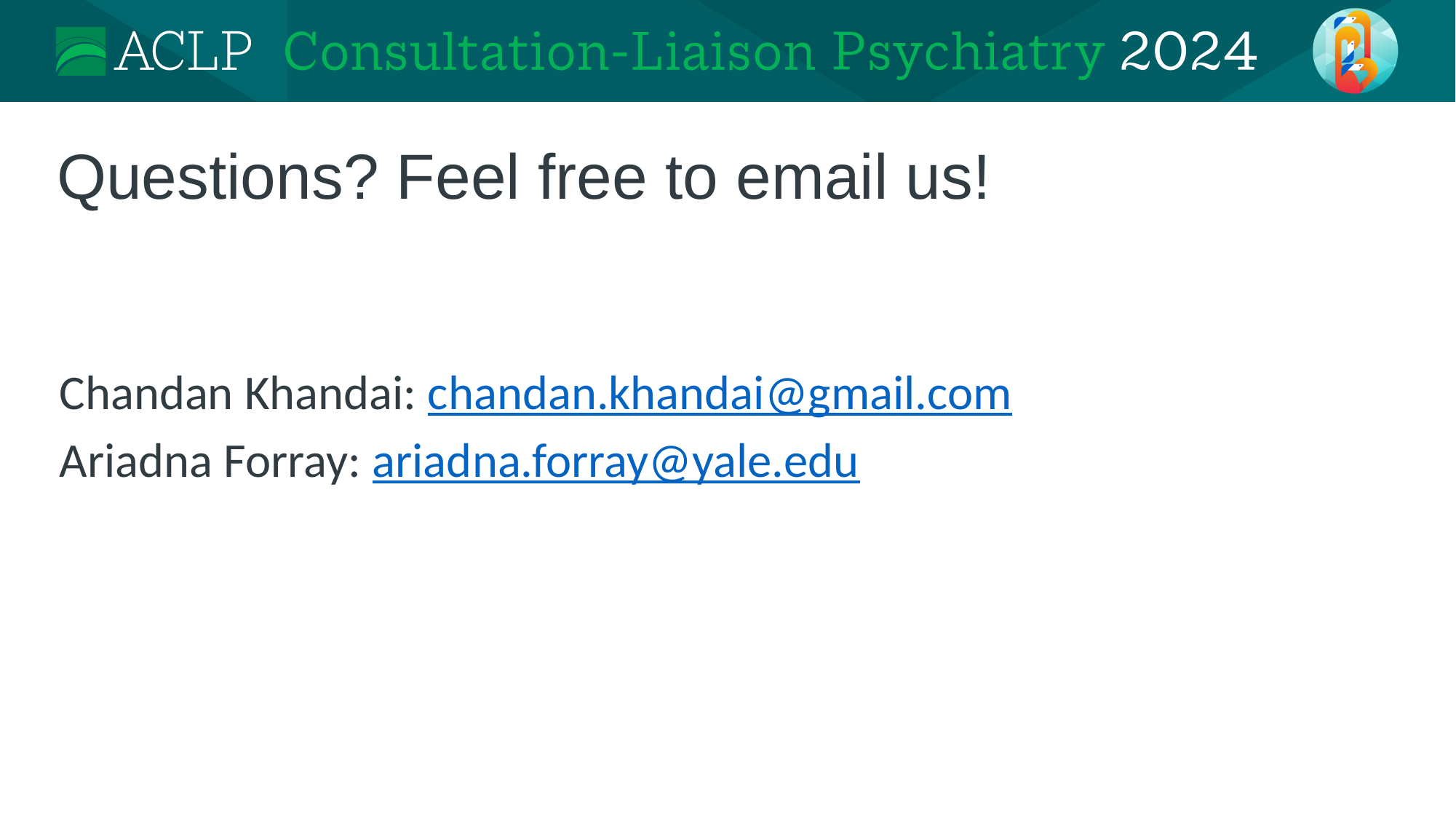

# Questions? Feel free to email us!

Chandan Khandai: chandan.khandai@gmail.com
Ariadna Forray: ariadna.forray@yale.edu